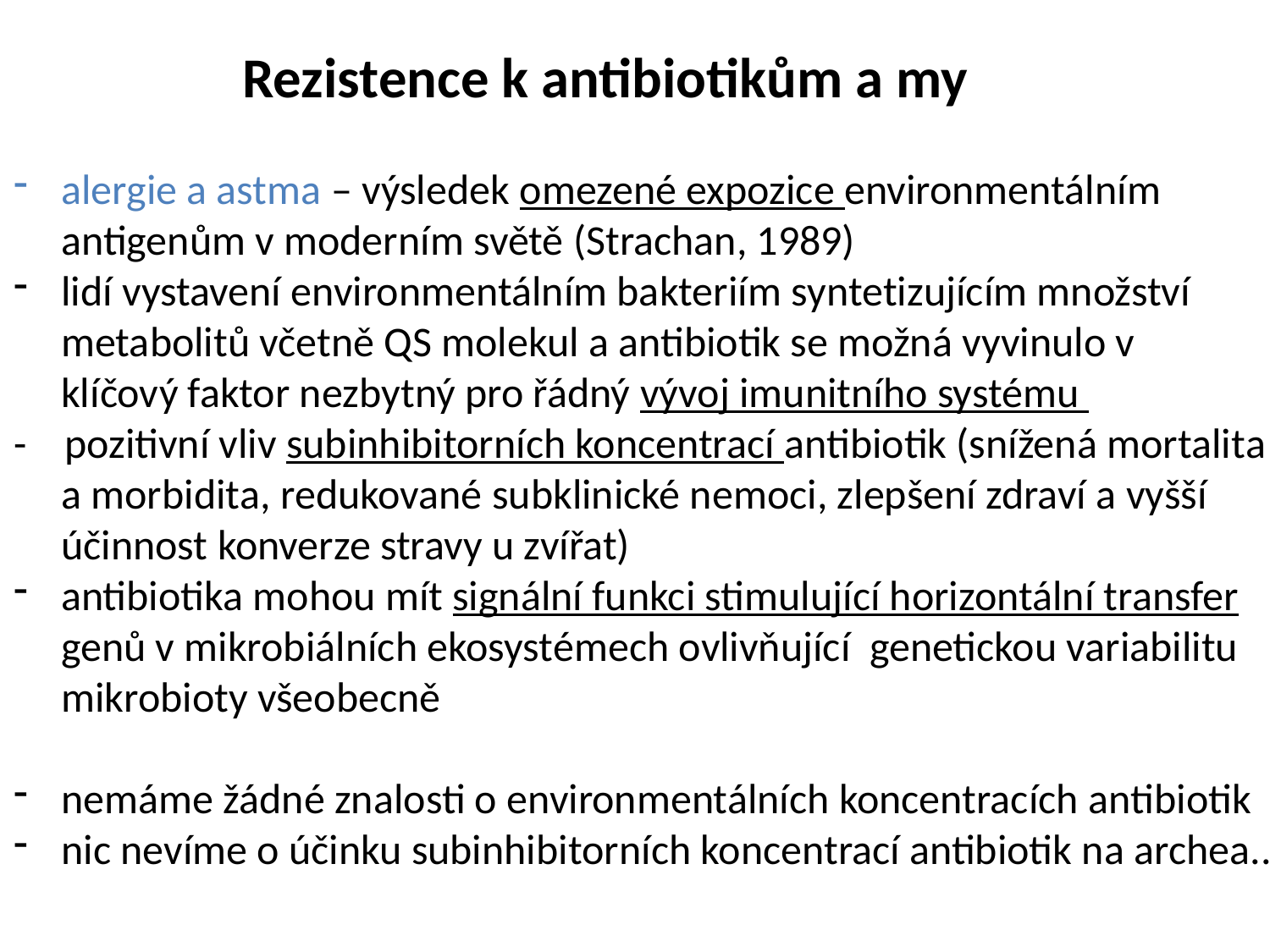

Rezistence k antibiotikům a my
alergie a astma – výsledek omezené expozice environmentálním
     antigenům v moderním světě (Strachan, 1989)
lidí vystavení environmentálním bakteriím syntetizujícím množství
     metabolitů včetně QS molekul a antibiotik se možná vyvinulo v
     klíčový faktor nezbytný pro řádný vývoj imunitního systému
-    pozitivní vliv subinhibitorních koncentrací antibiotik (snížená mortalita
     a morbidita, redukované subklinické nemoci, zlepšení zdraví a vyšší
     účinnost konverze stravy u zvířat)
antibiotika mohou mít signální funkci stimulující horizontální transfer
     genů v mikrobiálních ekosystémech ovlivňující  genetickou variabilitu
     mikrobioty všeobecně

nemáme žádné znalosti o environmentálních koncentracích antibiotik
nic nevíme o účinku subinhibitorních koncentrací antibiotik na archea..